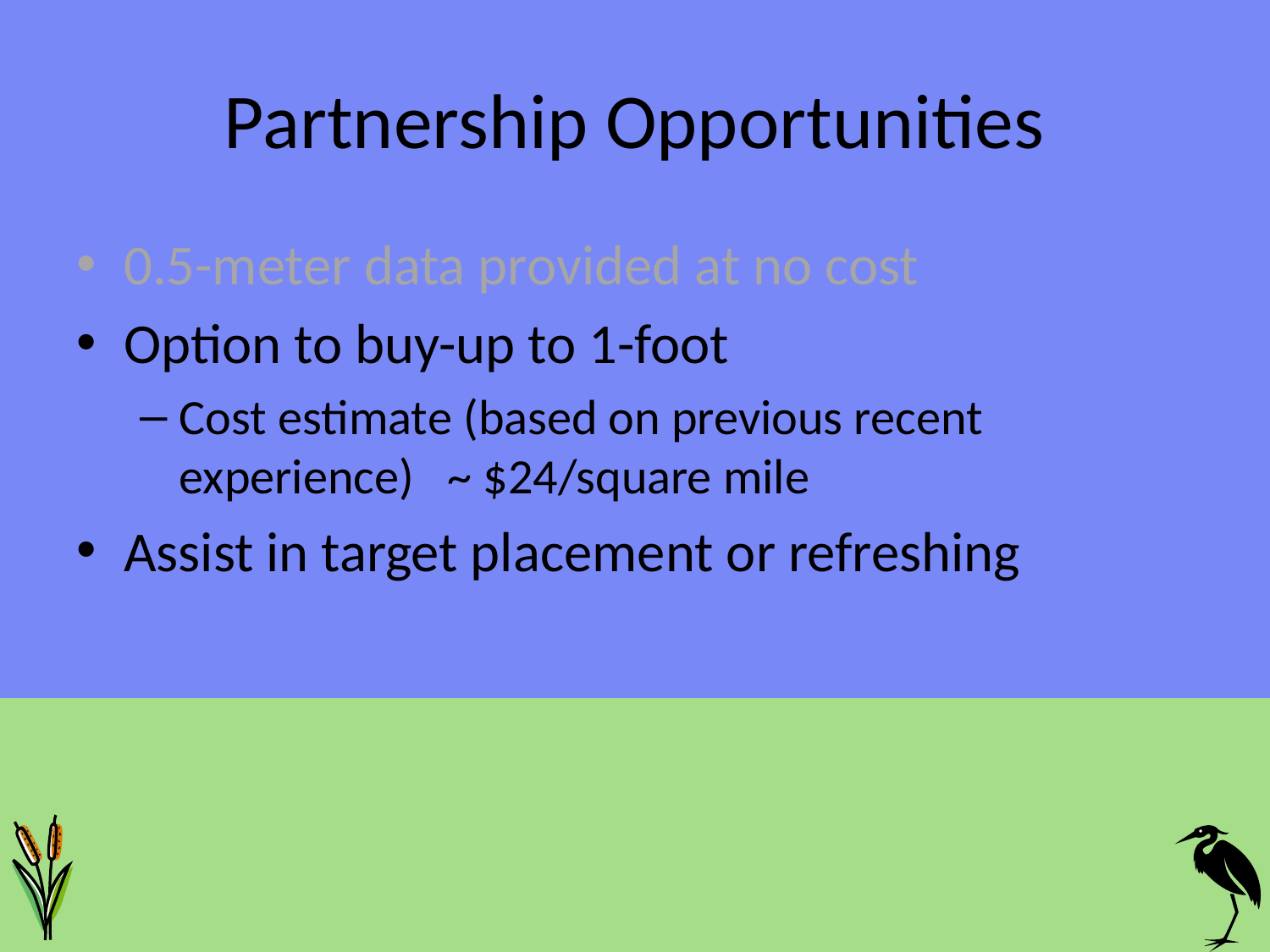

# Partnership Opportunities
0.5-meter data provided at no cost
Option to buy-up to 1-foot
Cost estimate (based on previous recent experience)   ~ $24/square mile
Assist in target placement or refreshing